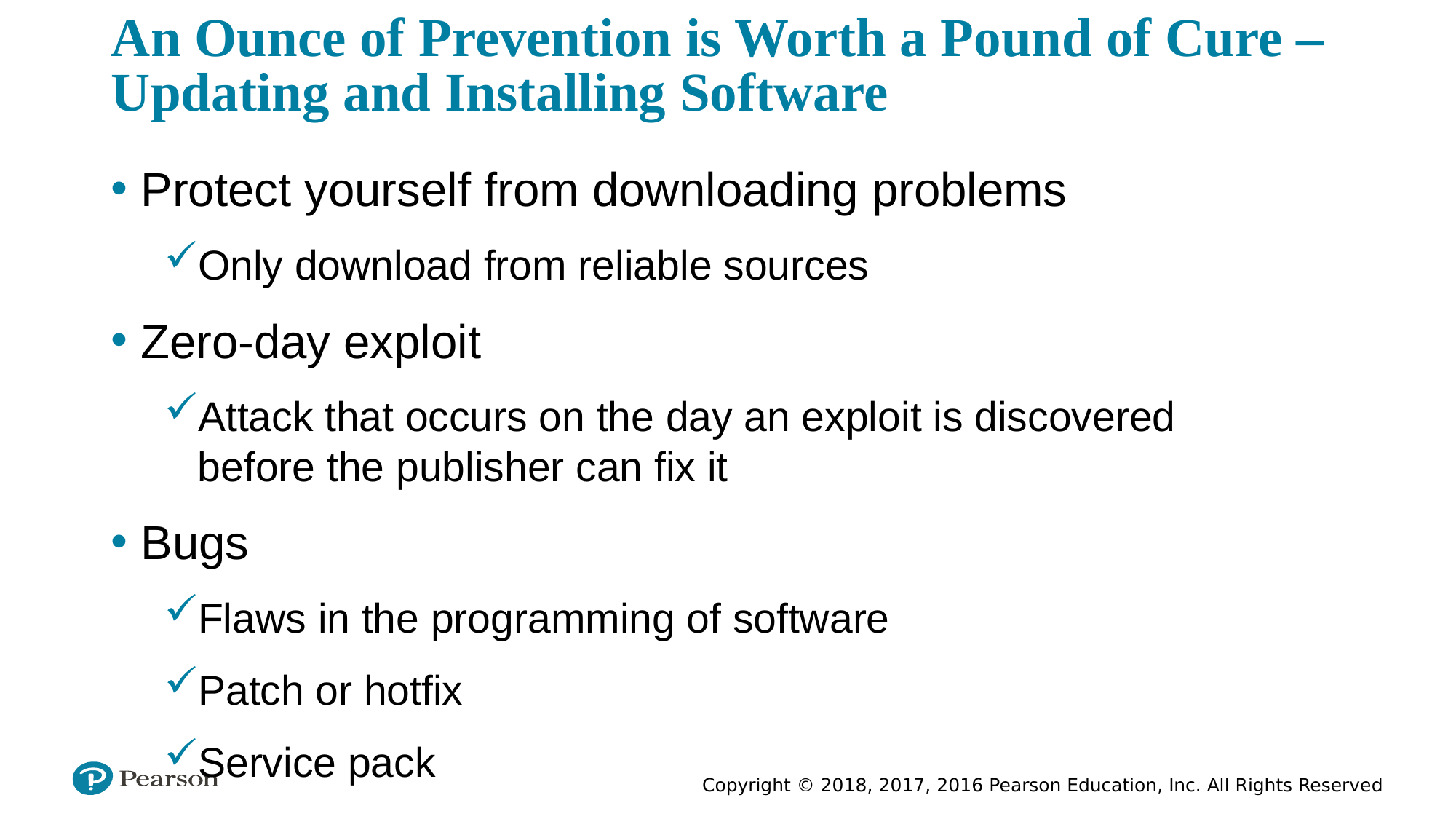

# An Ounce of Prevention is Worth a Pound of Cure – Updating and Installing Software
Protect yourself from downloading problems
Only download from reliable sources
Zero-day exploit
Attack that occurs on the day an exploit is discovered before the publisher can fix it
Bugs
Flaws in the programming of software
Patch or hotfix
Service pack